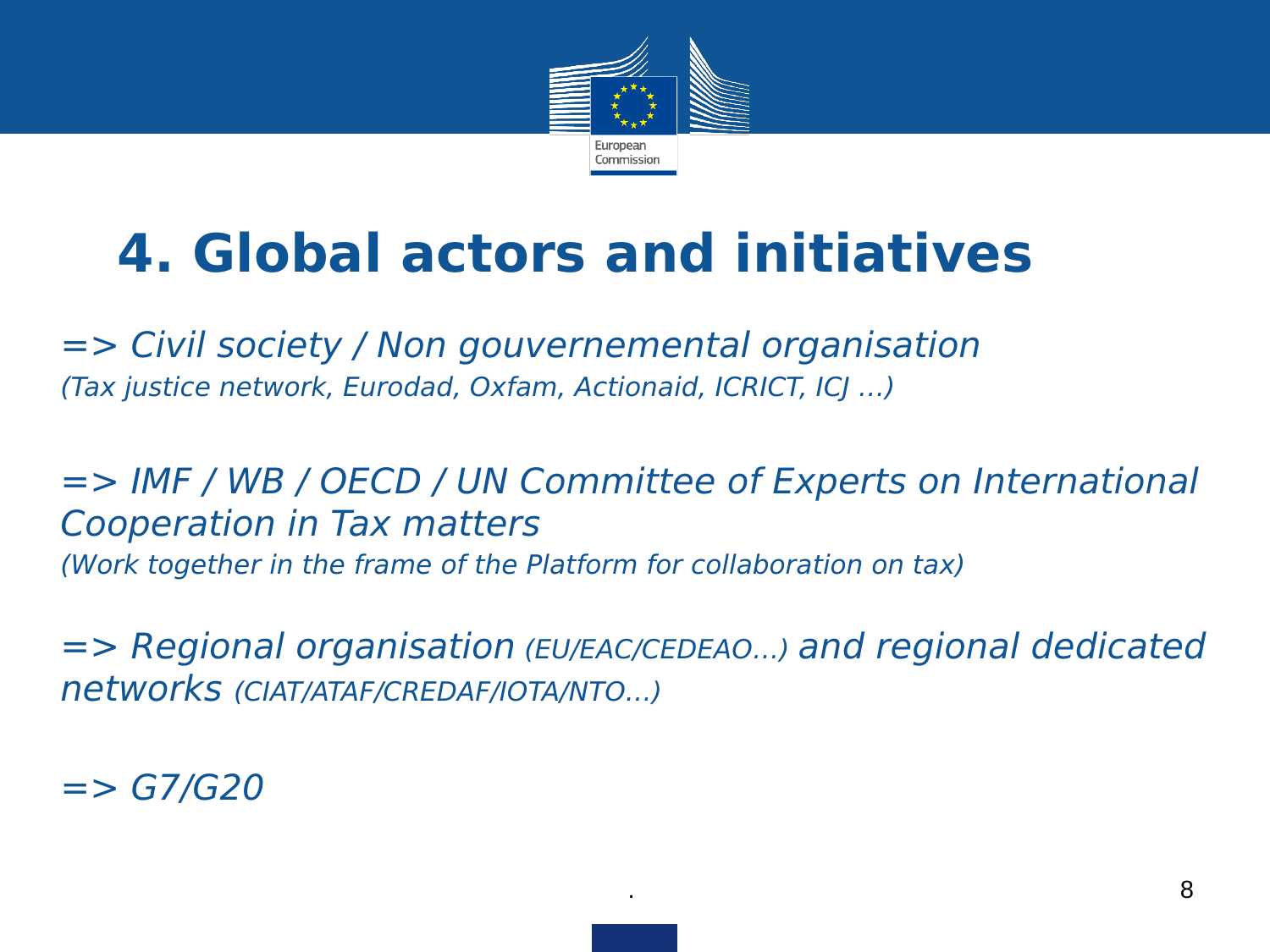

# 4. Global actors and initiatives
=> Civil society / Non gouvernemental organisation
(Tax justice network, Eurodad, Oxfam, Actionaid, ICRICT, ICJ …)

=> IMF / WB / OECD / UN Committee of Experts on International Cooperation in Tax matters
(Work together in the frame of the Platform for collaboration on tax)

=> Regional organisation (EU/EAC/CEDEAO…) and regional dedicated networks (CIAT/ATAF/CREDAF/IOTA/NTO…)

=> G7/G20

.
8